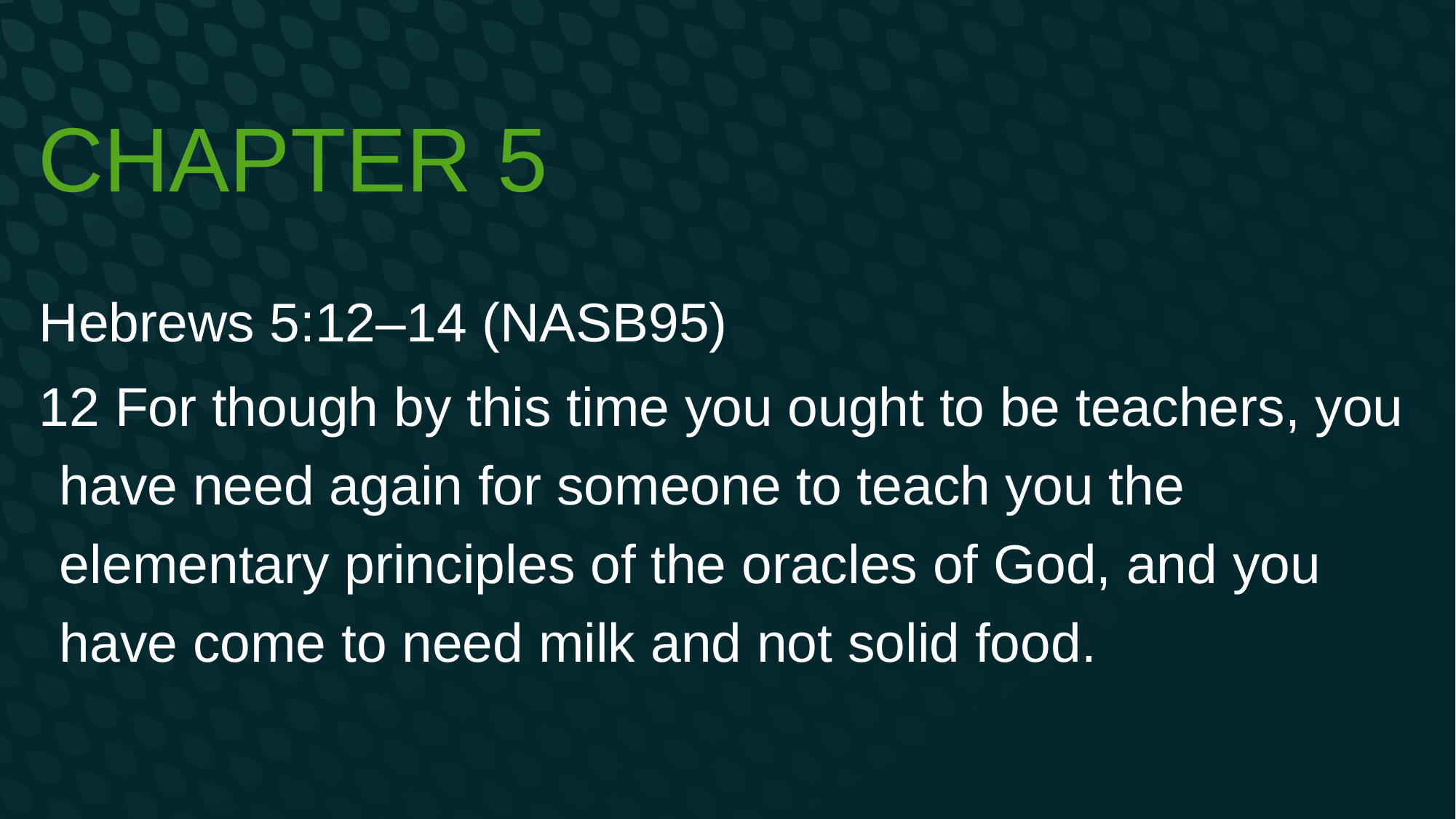

# Chapter 5
Hebrews 5:12–14 (NASB95)
12 For though by this time you ought to be teachers, you have need again for someone to teach you the elementary principles of the oracles of God, and you have come to need milk and not solid food.